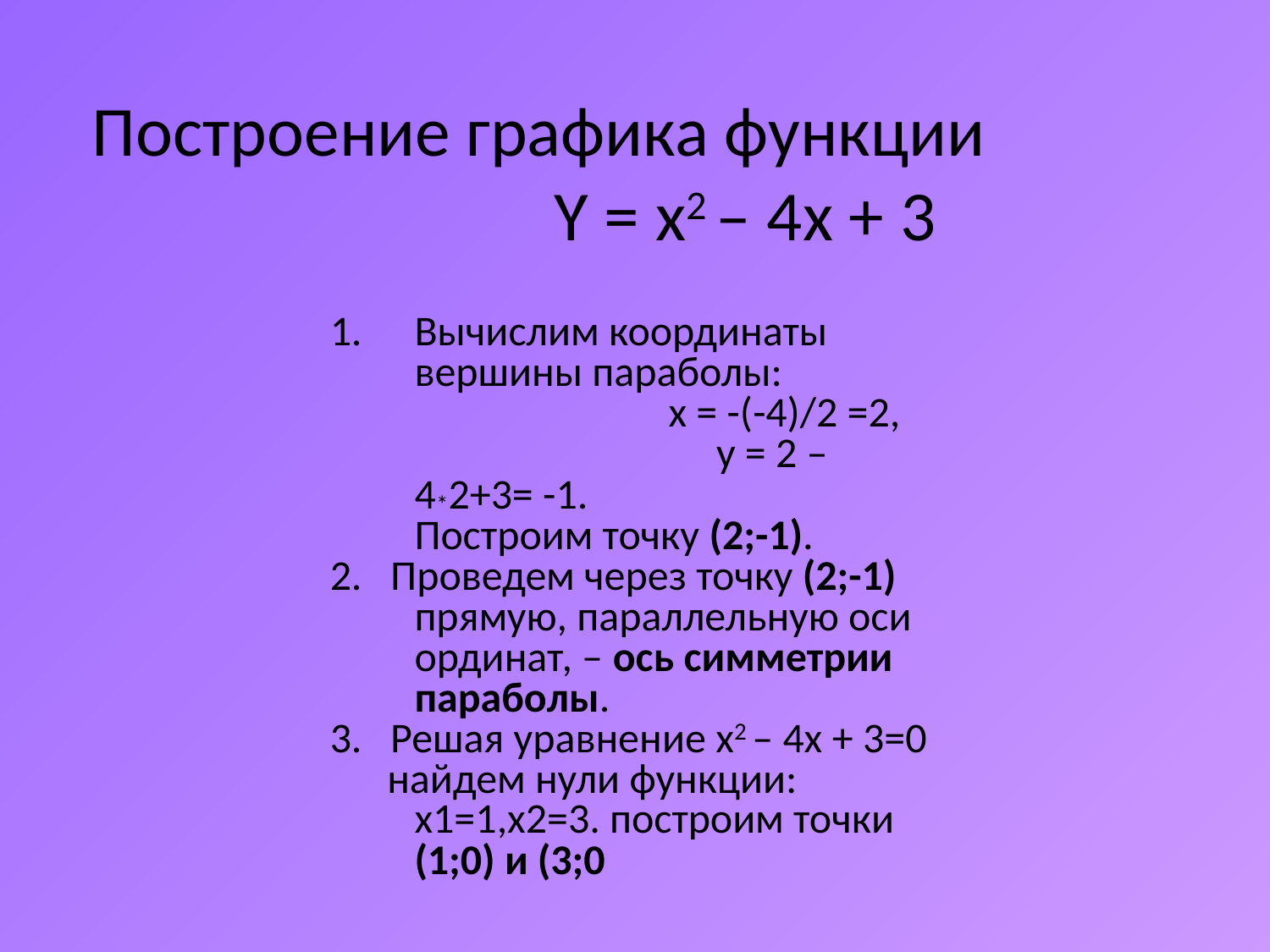

Построение графика функции                            Y = x2 – 4х + 3
Вычислим координаты вершины параболы:     			х = -(-4)/2 =2,
			     у = 2 – 4*2+3= -1.
	Построим точку (2;-1).
2.   Проведем через точку (2;-1) прямую, параллельную оси ординат, – ось симметрии параболы.
3.   Решая уравнение x2 – 4х + 3=0
      найдем нули функции: х1=1,х2=3. построим точки (1;0) и (3;0